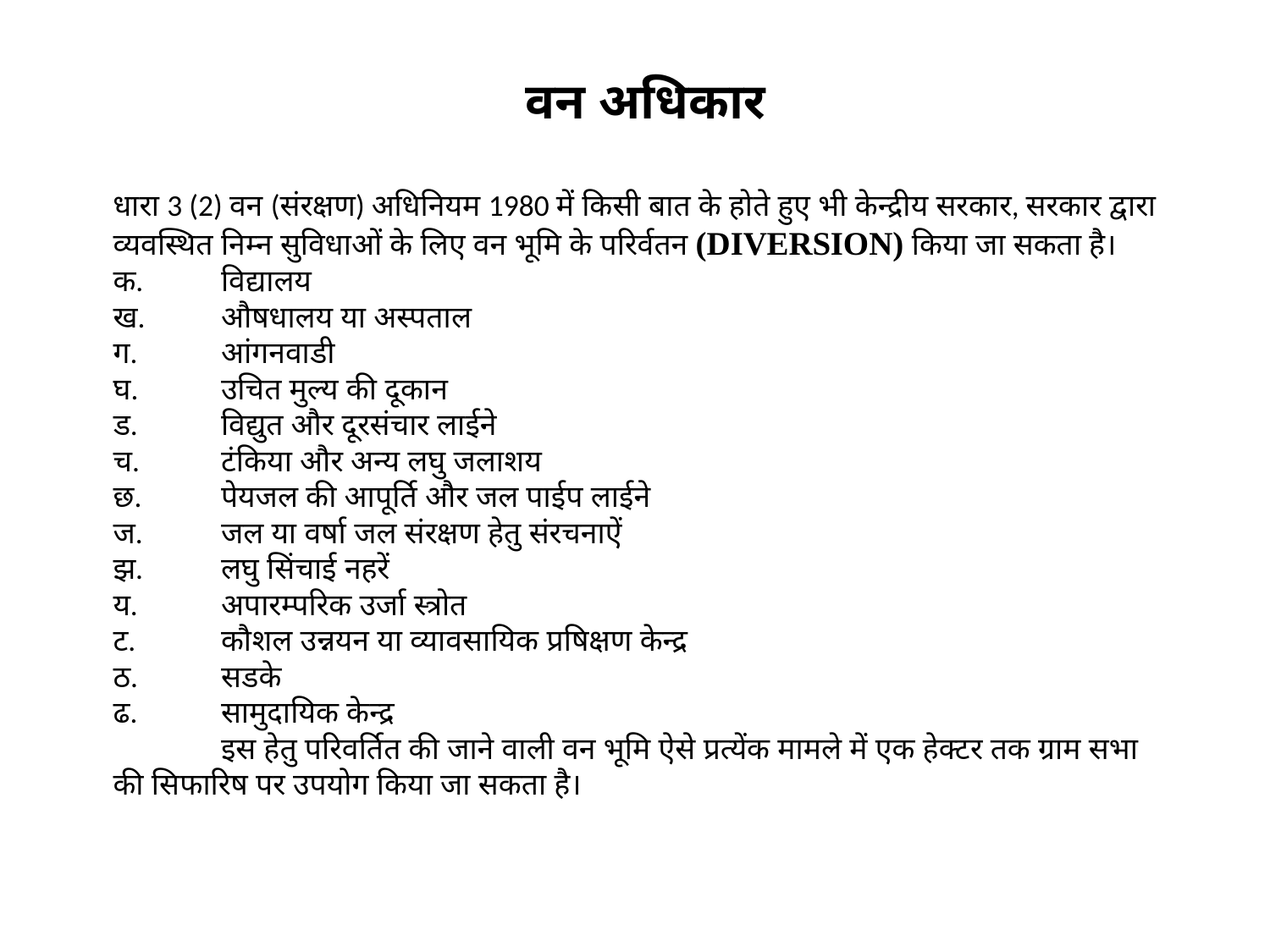

वन अधिकार

# धारा 3 (2) वन (संरक्षण) अधिनियम 1980 में किसी बात के होते हुए भी केन्द्रीय सरकार, सरकार द्वारा व्यवस्थित निम्न सुविधाओं के लिए वन भूमि के परिर्वतन (DIVERSION) किया जा सकता है। क.	विद्यालय ख.	औषधालय या अस्पताल ग.	आंगनवाडी घ.	उचित मुल्य की दूकान ड.	विद्युत और दूरसंचार लाईने च.	टंकिया और अन्य लघु जलाशय छ.	पेयजल की आपूर्ति और जल पाईप लाईने ज.	जल या वर्षा जल संरक्षण हेतु संरचनाऐं झ.	लघु सिंचाई नहरें य.	अपारम्परिक उर्जा स्त्रोत ट.	कौशल उन्नयन या व्यावसायिक प्रषिक्षण केन्द्र ठ.	सडके ढ.	सामुदायिक केन्द्र इस हेतु परिवर्तित की जाने वाली वन भूमि ऐसे प्रत्येंक मामले में एक हेक्टर तक ग्राम सभा की सिफारिष पर उपयोग किया जा सकता है।